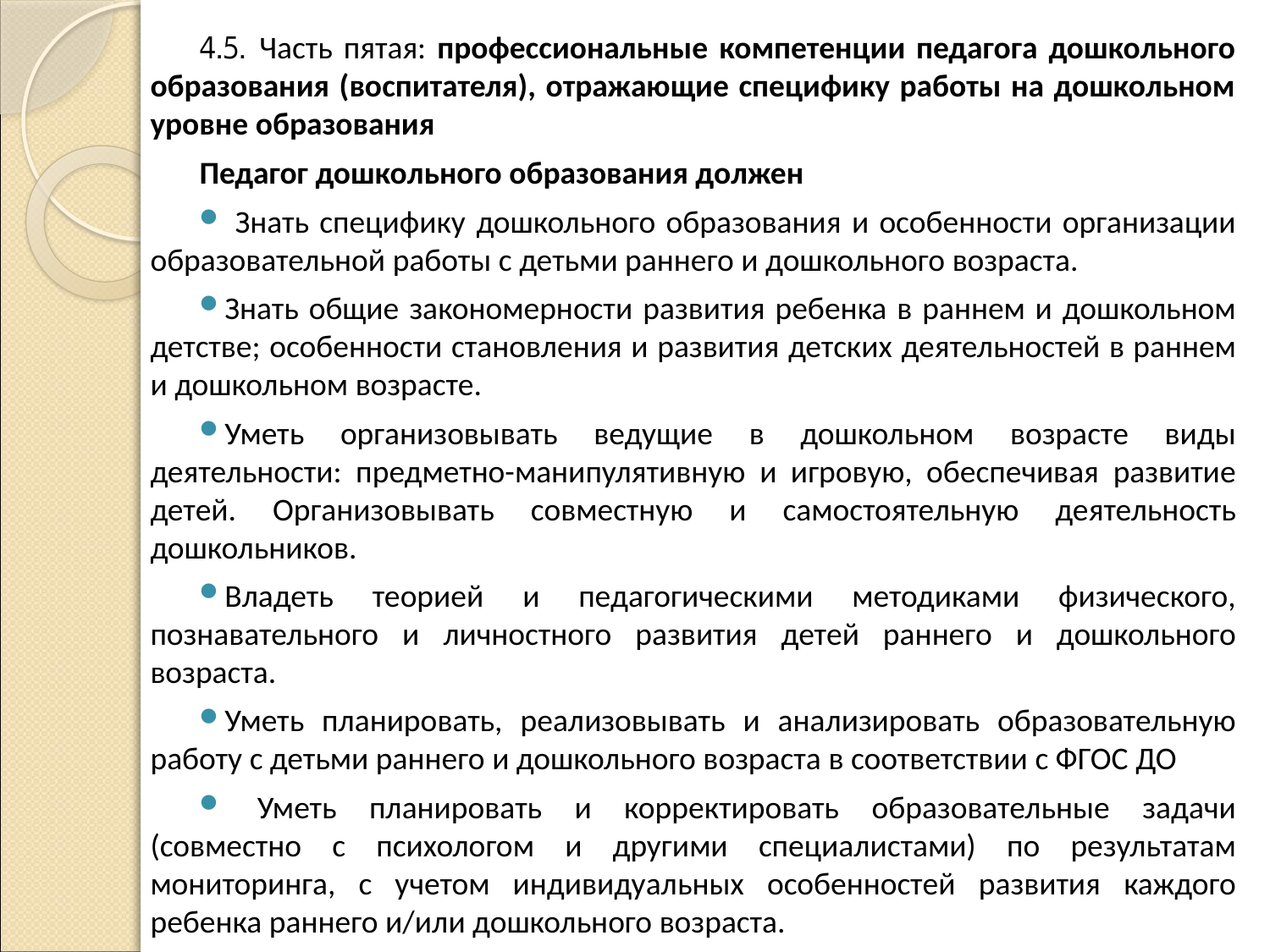

4.5. Часть пятая: профессиональные компетенции педагога дошкольного образования (воспитателя), отражающие специфику работы на дошкольном уровне образования
Педагог дошкольного образования должен
 Знать специфику дошкольного образования и особенности организации образовательной работы с детьми раннего и дошкольного возраста.
Знать общие закономерности развития ребенка в раннем и дошкольном детстве; особенности становления и развития детских деятельностей в раннем и дошкольном возрасте.
Уметь организовывать ведущие в дошкольном возрасте виды деятельности: предметно-манипулятивную и игровую, обеспечивая развитие детей. Организовывать совместную и самостоятельную деятельность дошкольников.
Владеть теорией и педагогическими методиками физического, познавательного и личностного развития детей раннего и дошкольного возраста.
Уметь планировать, реализовывать и анализировать образовательную работу с детьми раннего и дошкольного возраста в соответствии с ФГОС ДО
 Уметь планировать и корректировать образовательные задачи (совместно с психологом и другими специалистами) по результатам мониторинга, с учетом индивидуальных особенностей развития каждого ребенка раннего и/или дошкольного возраста.